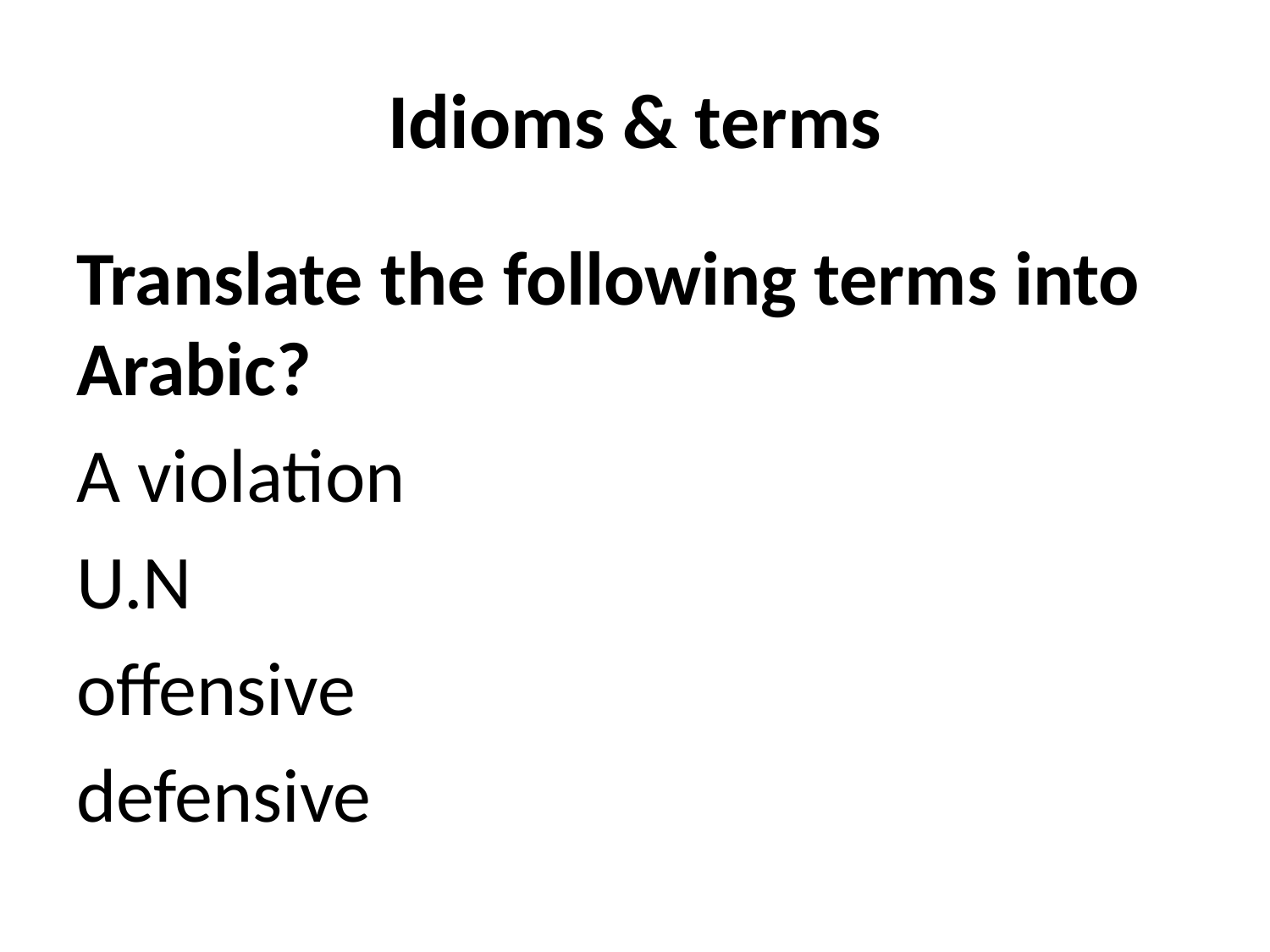

# Idioms & terms
Translate the following terms into Arabic?
A violation
U.N
offensive
defensive